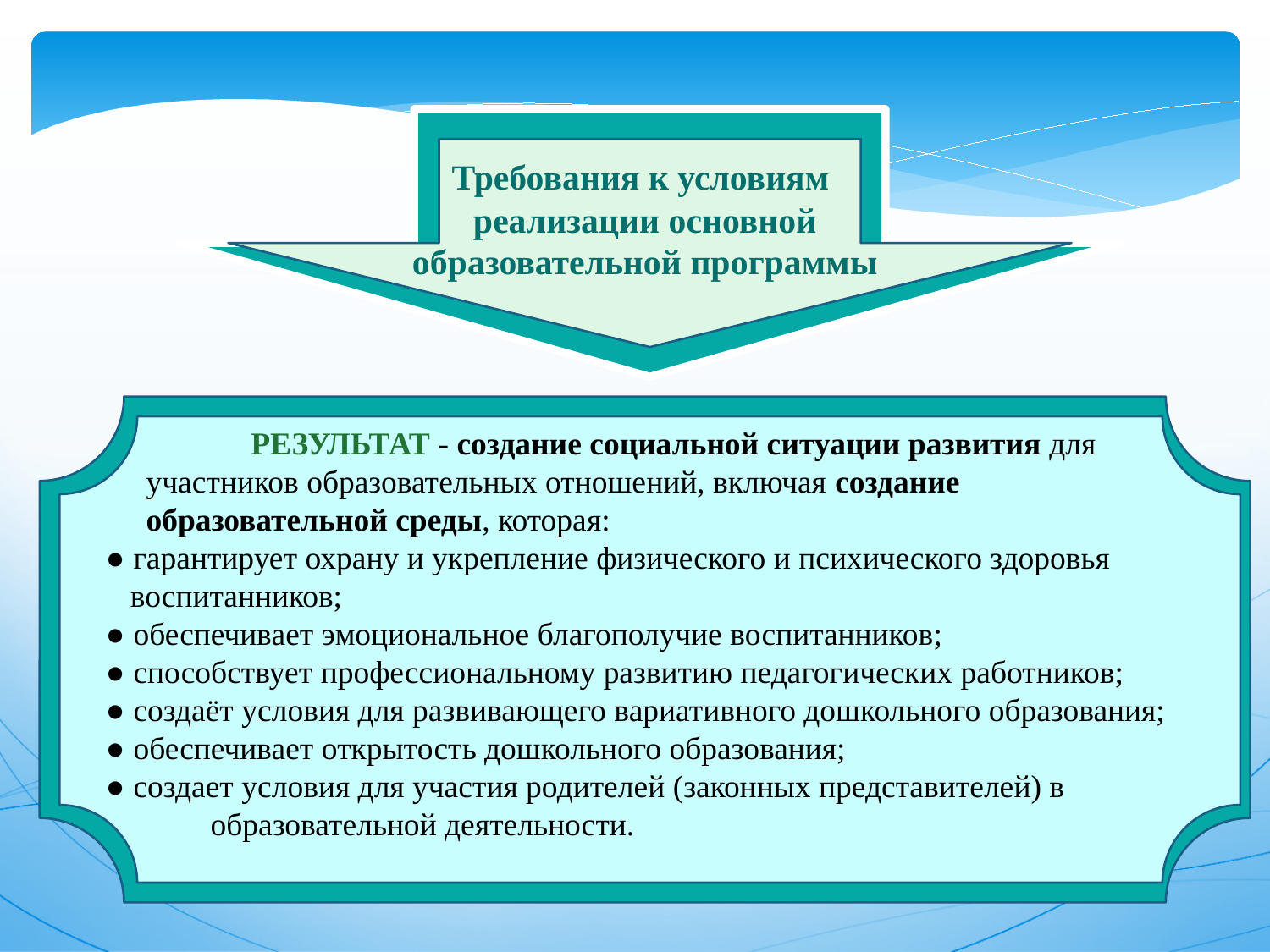

Требования к условиям
реализации основной
 образовательной программы

                     РЕЗУЛЬТАТ - создание социальной ситуации развития для
        участников образовательных отношений, включая создание
        образовательной среды, которая:
   ● гарантирует охрану и укрепление физического и психического здоровья
      воспитанников;
   ● обеспечивает эмоциональное благополучие воспитанников;
   ● способствует профессиональному развитию педагогических работников;
   ● создаёт условия для развивающего вариативного дошкольного образования;
   ● обеспечивает открытость дошкольного образования;
   ● создает условия для участия родителей (законных представителей) в
                образовательной деятельности.